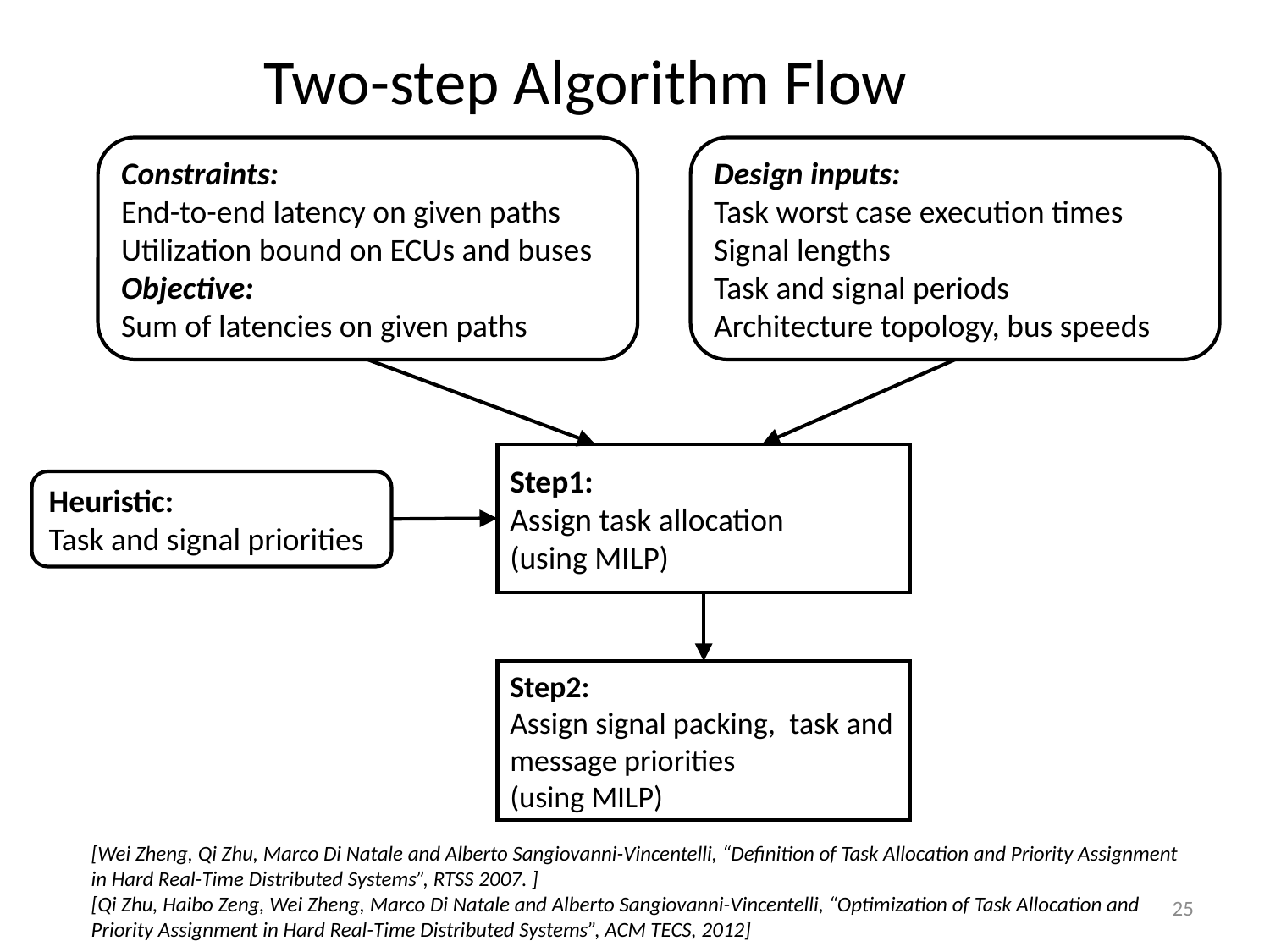

# Two-step Algorithm Flow

Constraints:
End-to-end latency on given paths
Utilization bound on ECUs and buses
Objective:
Sum of latencies on given paths

Design inputs:
Task worst case execution times
Signal lengths
Task and signal periods
Architecture topology, bus speeds
Step1:
Assign task allocation
(using MILP)
Heuristic:
Task and signal priorities
Step2:
Assign signal packing,  task and message priorities
(using MILP)
[Wei Zheng, Qi Zhu, Marco Di Natale and Alberto Sangiovanni-Vincentelli, “Definition of Task Allocation and Priority Assignment in Hard Real-Time Distributed Systems”, RTSS 2007. ]
[Qi Zhu, Haibo Zeng, Wei Zheng, Marco Di Natale and Alberto Sangiovanni-Vincentelli, “Optimization of Task Allocation and Priority Assignment in Hard Real-Time Distributed Systems”, ACM TECS, 2012]
25